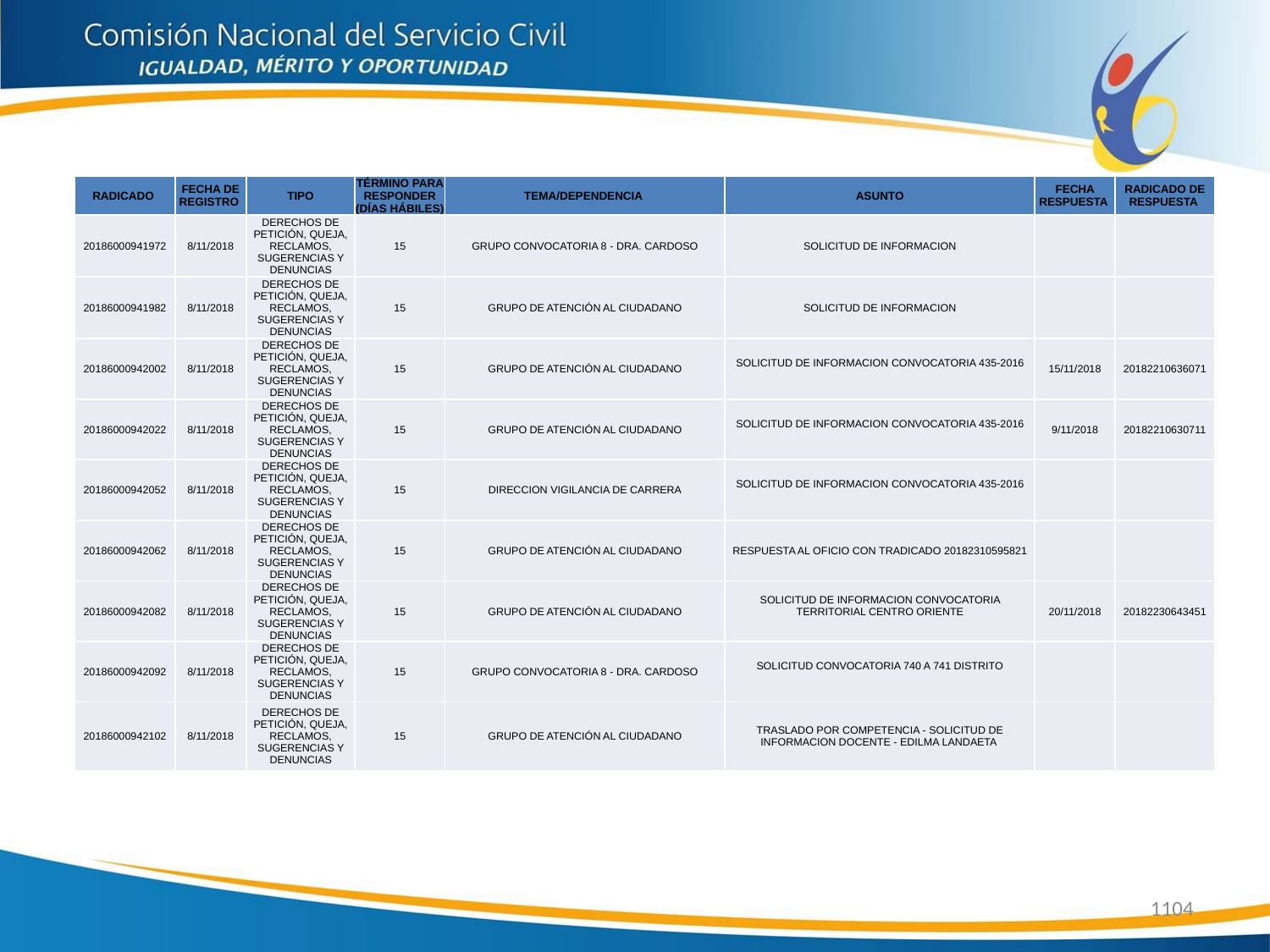

| RADICADO | FECHA DE REGISTRO | TIPO | TÉRMINO PARA RESPONDER (DÍAS HÁBILES) | TEMA/DEPENDENCIA | ASUNTO | FECHA RESPUESTA | RADICADO DE RESPUESTA |
| --- | --- | --- | --- | --- | --- | --- | --- |
| 20186000941972 | 8/11/2018 | DERECHOS DE PETICIÓN, QUEJA, RECLAMOS, SUGERENCIAS Y DENUNCIAS | 15 | GRUPO CONVOCATORIA 8 - DRA. CARDOSO | SOLICITUD DE INFORMACION |  |  |
| 20186000941982 | 8/11/2018 | DERECHOS DE PETICIÓN, QUEJA, RECLAMOS, SUGERENCIAS Y DENUNCIAS | 15 | GRUPO DE ATENCIÓN AL CIUDADANO | SOLICITUD DE INFORMACION |  |  |
| 20186000942002 | 8/11/2018 | DERECHOS DE PETICIÓN, QUEJA, RECLAMOS, SUGERENCIAS Y DENUNCIAS | 15 | GRUPO DE ATENCIÓN AL CIUDADANO | SOLICITUD DE INFORMACION CONVOCATORIA 435-2016 | 15/11/2018 | 20182210636071 |
| 20186000942022 | 8/11/2018 | DERECHOS DE PETICIÓN, QUEJA, RECLAMOS, SUGERENCIAS Y DENUNCIAS | 15 | GRUPO DE ATENCIÓN AL CIUDADANO | SOLICITUD DE INFORMACION CONVOCATORIA 435-2016 | 9/11/2018 | 20182210630711 |
| 20186000942052 | 8/11/2018 | DERECHOS DE PETICIÓN, QUEJA, RECLAMOS, SUGERENCIAS Y DENUNCIAS | 15 | DIRECCION VIGILANCIA DE CARRERA | SOLICITUD DE INFORMACION CONVOCATORIA 435-2016 |  |  |
| 20186000942062 | 8/11/2018 | DERECHOS DE PETICIÓN, QUEJA, RECLAMOS, SUGERENCIAS Y DENUNCIAS | 15 | GRUPO DE ATENCIÓN AL CIUDADANO | RESPUESTA AL OFICIO CON TRADICADO 20182310595821 |  |  |
| 20186000942082 | 8/11/2018 | DERECHOS DE PETICIÓN, QUEJA, RECLAMOS, SUGERENCIAS Y DENUNCIAS | 15 | GRUPO DE ATENCIÓN AL CIUDADANO | SOLICITUD DE INFORMACION CONVOCATORIA TERRITORIAL CENTRO ORIENTE | 20/11/2018 | 20182230643451 |
| 20186000942092 | 8/11/2018 | DERECHOS DE PETICIÓN, QUEJA, RECLAMOS, SUGERENCIAS Y DENUNCIAS | 15 | GRUPO CONVOCATORIA 8 - DRA. CARDOSO | SOLICITUD CONVOCATORIA 740 A 741 DISTRITO |  |  |
| 20186000942102 | 8/11/2018 | DERECHOS DE PETICIÓN, QUEJA, RECLAMOS, SUGERENCIAS Y DENUNCIAS | 15 | GRUPO DE ATENCIÓN AL CIUDADANO | TRASLADO POR COMPETENCIA - SOLICITUD DE INFORMACION DOCENTE - EDILMA LANDAETA |  |  |
1104